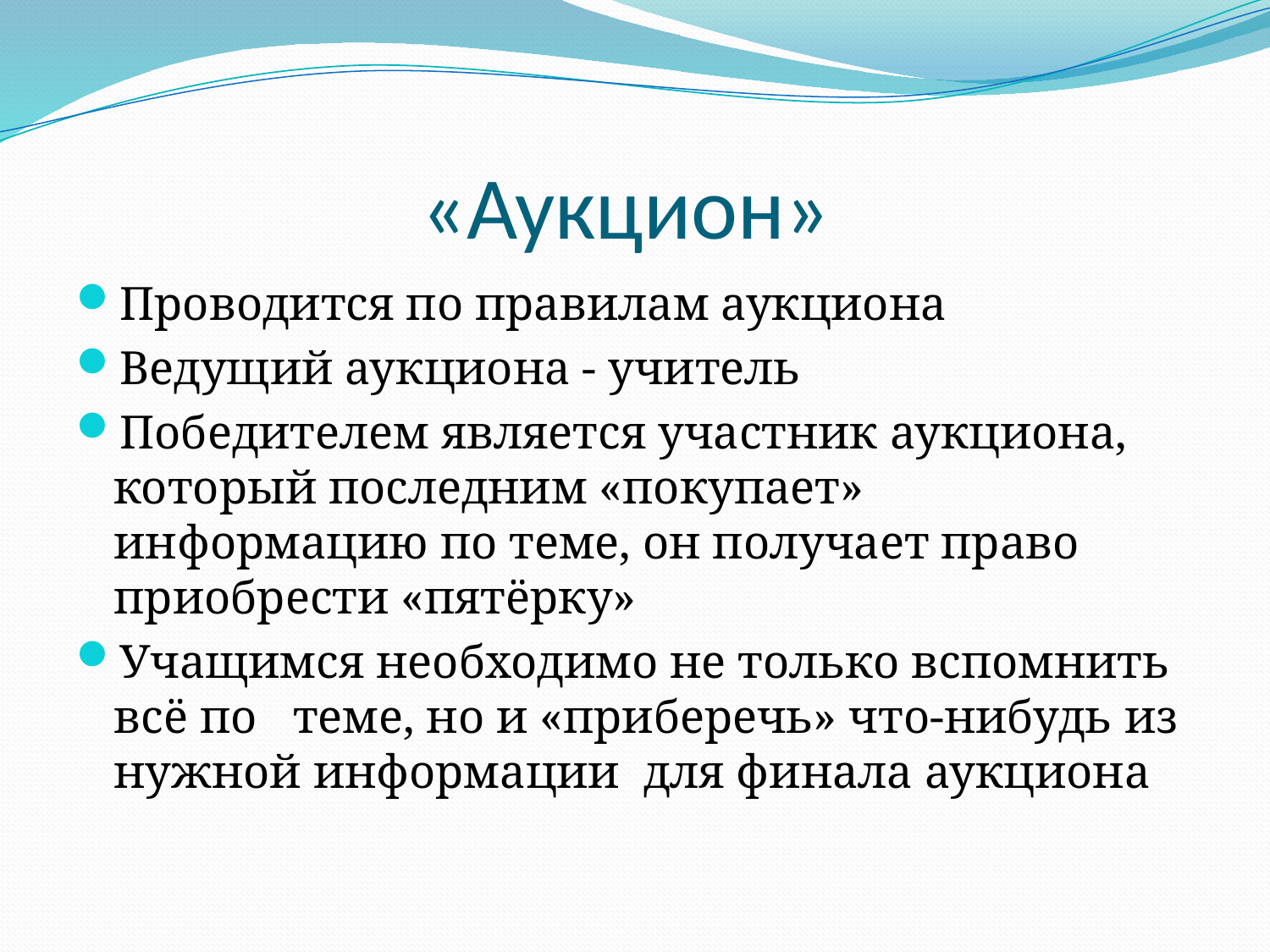

# «Аукцион»
Проводится по правилам аукциона
Ведущий аукциона - учитель
Победителем является участник аукциона, который последним «покупает»  информацию по теме, он получает право приобрести «пятёрку»
Учащимся необходимо не только вспомнить всё по   теме, но и «приберечь» что-нибудь из нужной информации  для финала аукциона